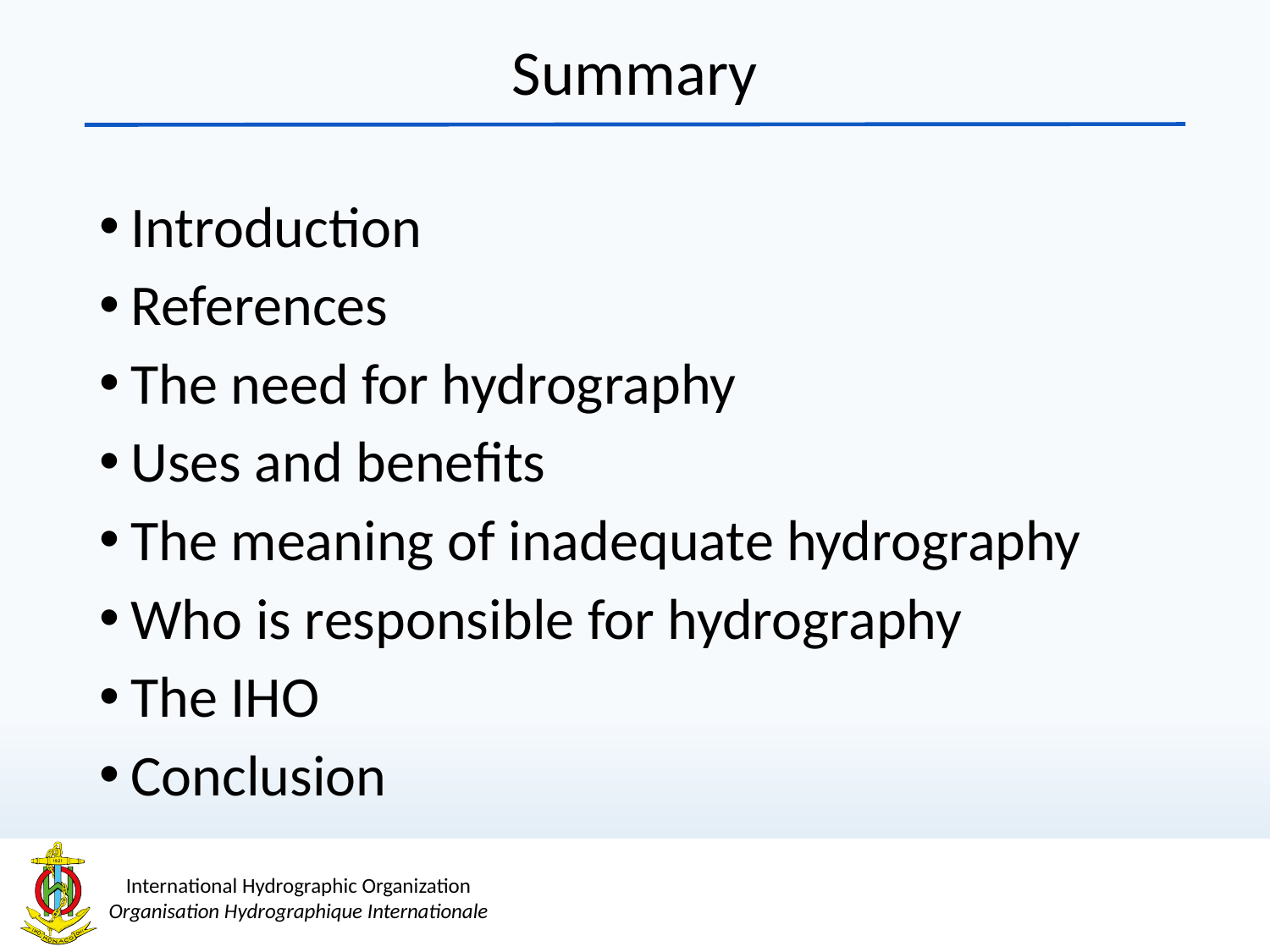

Summary
 Introduction
 References
 The need for hydrography
 Uses and benefits
 The meaning of inadequate hydrography
 Who is responsible for hydrography
 The IHO
 Conclusion